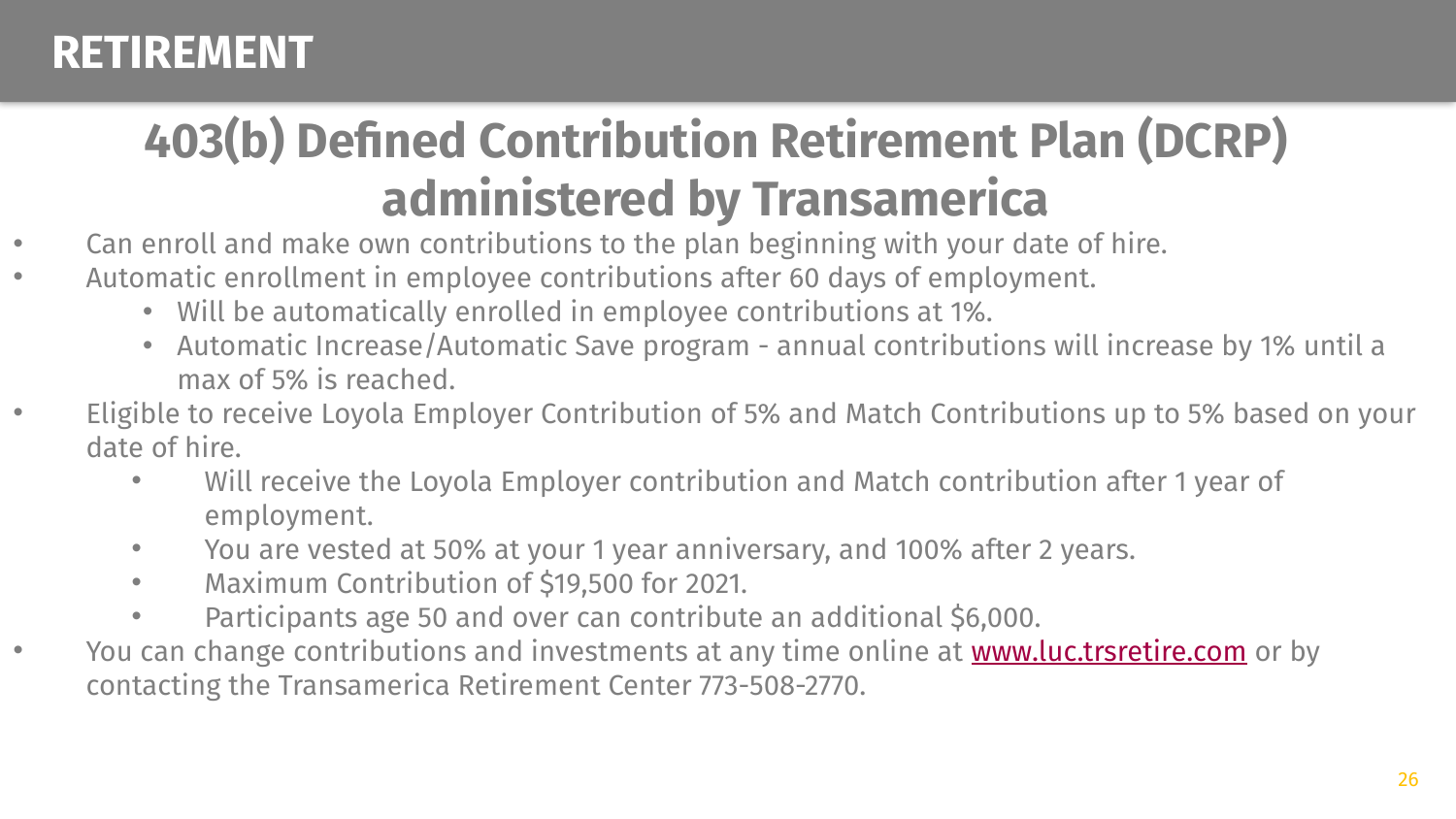

Retirement
403(b) Defined Contribution Retirement Plan (DCRP) administered by Transamerica
Can enroll and make own contributions to the plan beginning with your date of hire.
Automatic enrollment in employee contributions after 60 days of employment.
Will be automatically enrolled in employee contributions at 1%.
Automatic Increase/Automatic Save program - annual contributions will increase by 1% until a max of 5% is reached.
Eligible to receive Loyola Employer Contribution of 5% and Match Contributions up to 5% based on your date of hire.
Will receive the Loyola Employer contribution and Match contribution after 1 year of employment.
You are vested at 50% at your 1 year anniversary, and 100% after 2 years.
Maximum Contribution of $19,500 for 2021.
Participants age 50 and over can contribute an additional $6,000.
You can change contributions and investments at any time online at www.luc.trsretire.com or by contacting the Transamerica Retirement Center 773-508-2770.

26